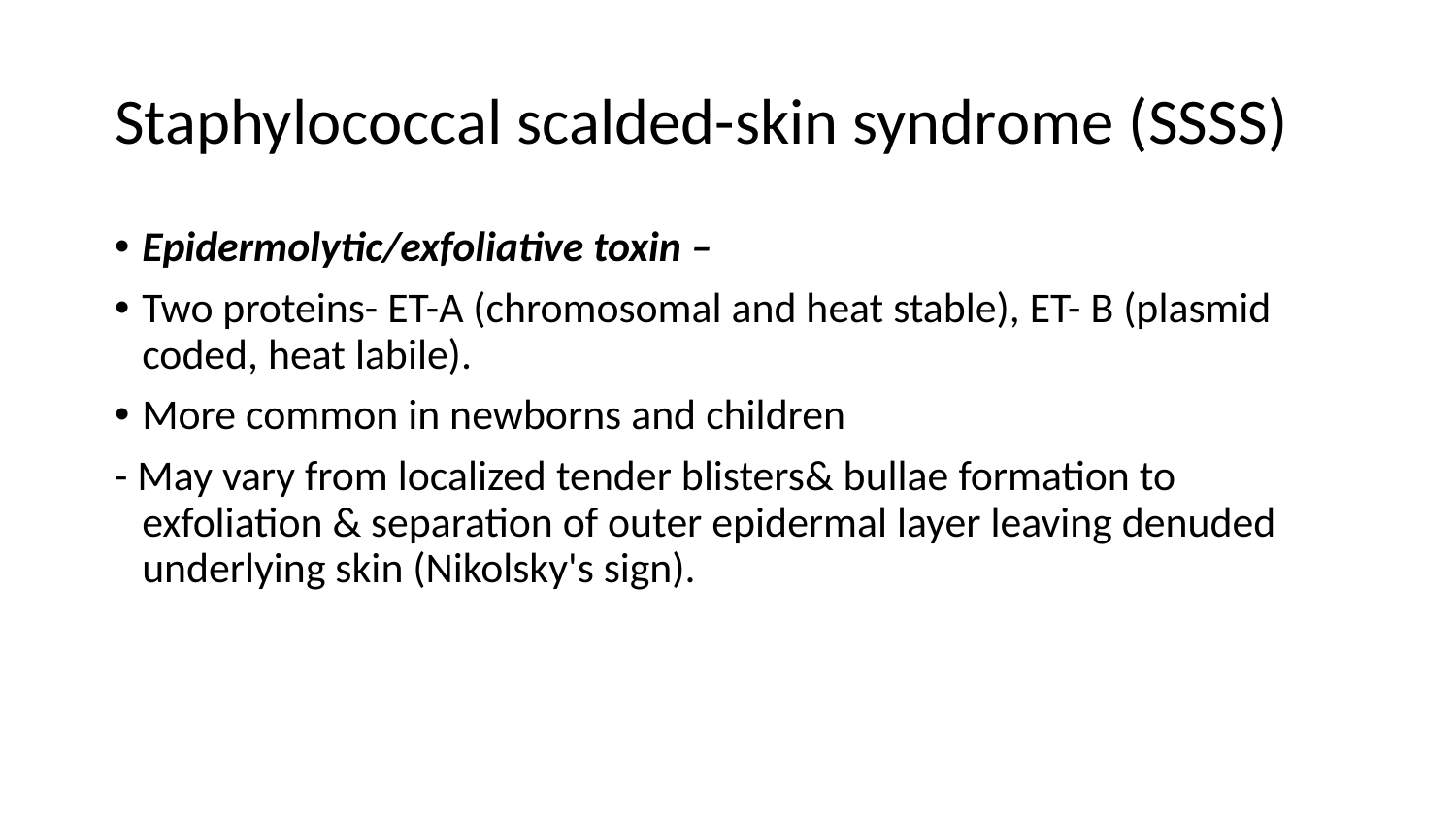

# Staphylococcal scalded-skin syndrome (SSSS)

Epidermolytic/exfoliative toxin –
Two proteins- ET-A (chromosomal and heat stable), ET- B (plasmid coded, heat labile).
More common in newborns and children
- May vary from localized tender blisters& bullae formation to exfoliation & separation of outer epidermal layer leaving denuded underlying skin (Nikolsky's sign).